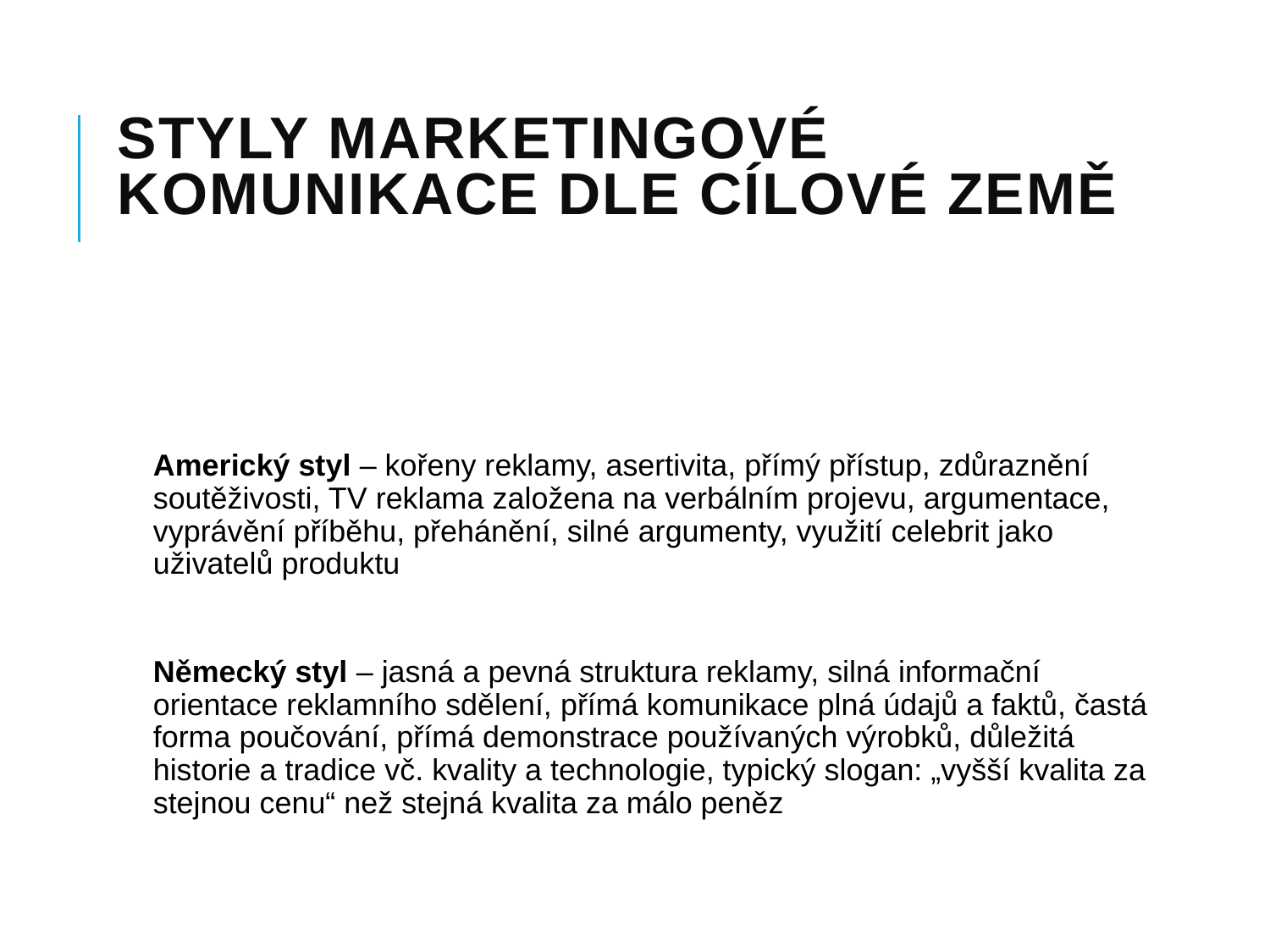

# STYLY MARKETINGOVÉ KOMUNIKACE DLE CÍLOVÉ ZEMĚ

Americký styl – kořeny reklamy, asertivita, přímý přístup, zdůraznění soutěživosti, TV reklama založena na verbálním projevu, argumentace, vyprávění příběhu, přehánění, silné argumenty, využití celebrit jako uživatelů produktu

Německý styl – jasná a pevná struktura reklamy, silná informační orientace reklamního sdělení, přímá komunikace plná údajů a faktů, častá forma poučování, přímá demonstrace používaných výrobků, důležitá historie a tradice vč. kvality a technologie, typický slogan: „vyšší kvalita za stejnou cenu“ než stejná kvalita za málo peněz